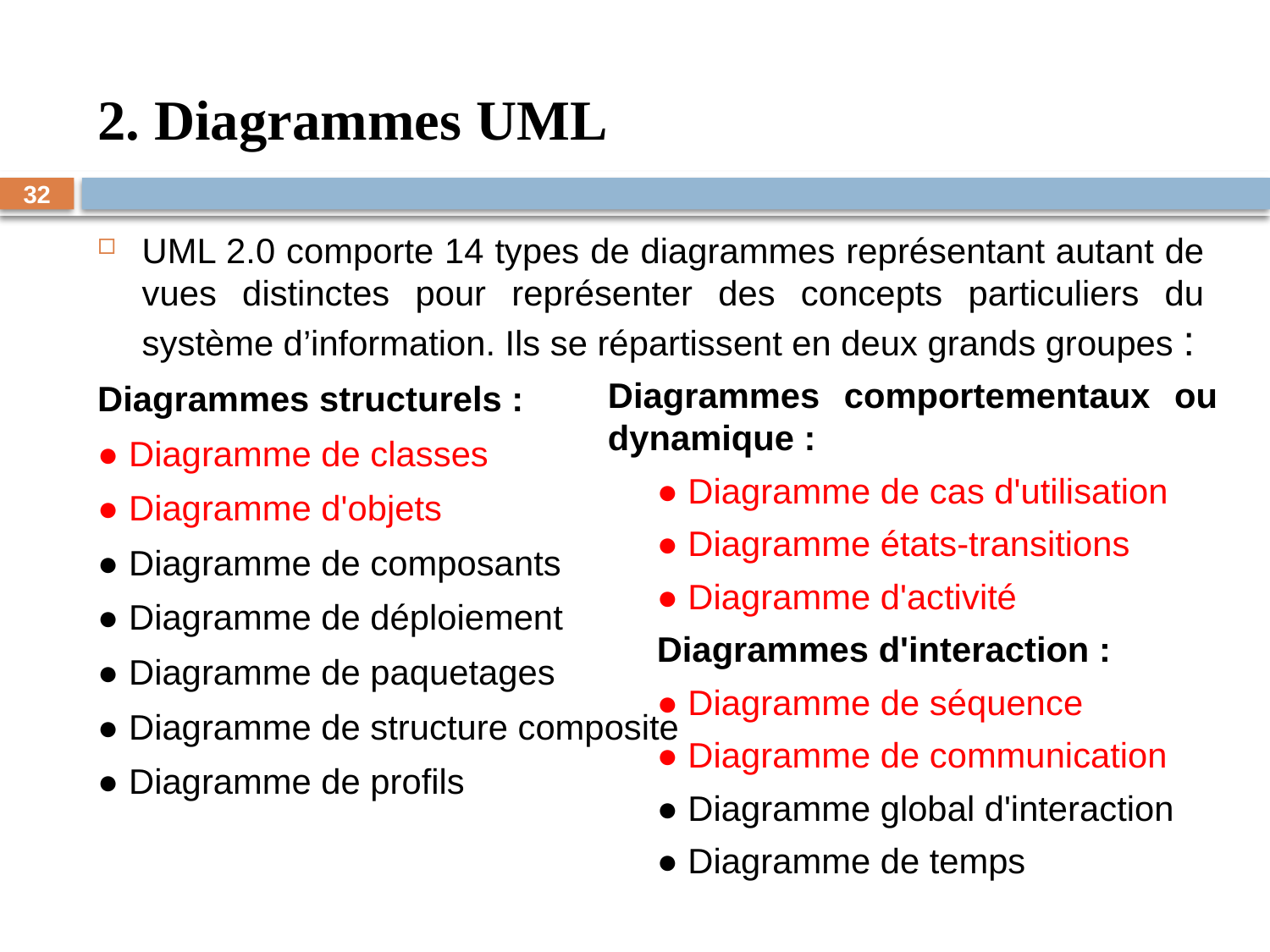

# 2. Diagrammes UML
32
UML 2.0 comporte 14 types de diagrammes représentant autant de vues distinctes pour représenter des concepts particuliers du système d’information. Ils se répartissent en deux grands groupes :
Diagrammes structurels :
● Diagramme de classes
● Diagramme d'objets
● Diagramme de composants
● Diagramme de déploiement
● Diagramme de paquetages
● Diagramme de structure composite
● Diagramme de profils
Diagrammes comportementaux ou dynamique :
● Diagramme de cas d'utilisation
● Diagramme états-transitions
● Diagramme d'activité
Diagrammes d'interaction :
● Diagramme de séquence
● Diagramme de communication
● Diagramme global d'interaction
● Diagramme de temps